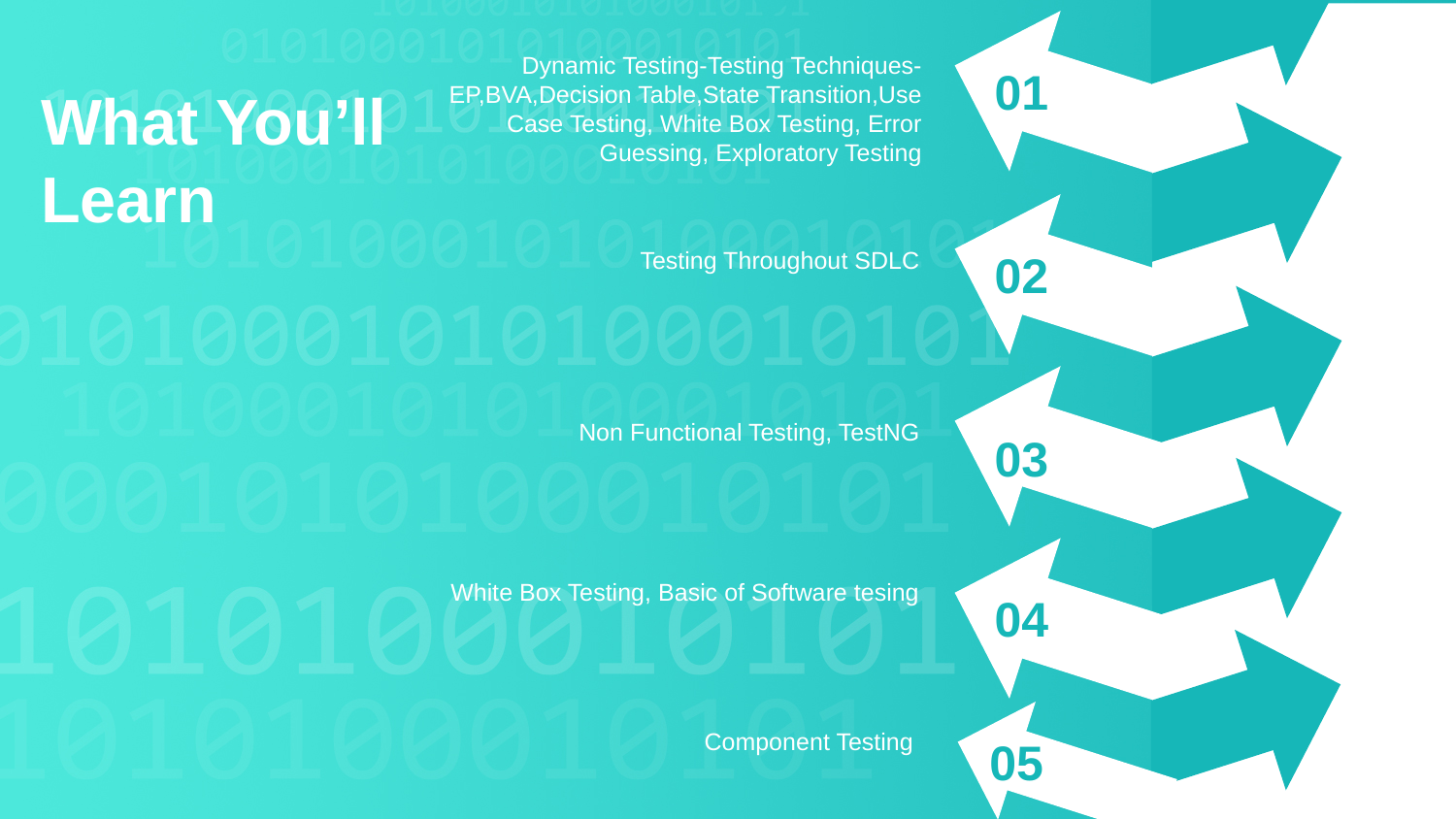

Dynamic Testing-Testing Techniques-EP,BVA,Decision Table,State Transition,Use Case Testing, White Box Testing, Error Guessing, Exploratory Testing
01
What You’ll Learn

Testing Throughout SDLC
02

Non Functional Testing, TestNG
03

White Box Testing, Basic of Software tesing
04

Component Testing
05